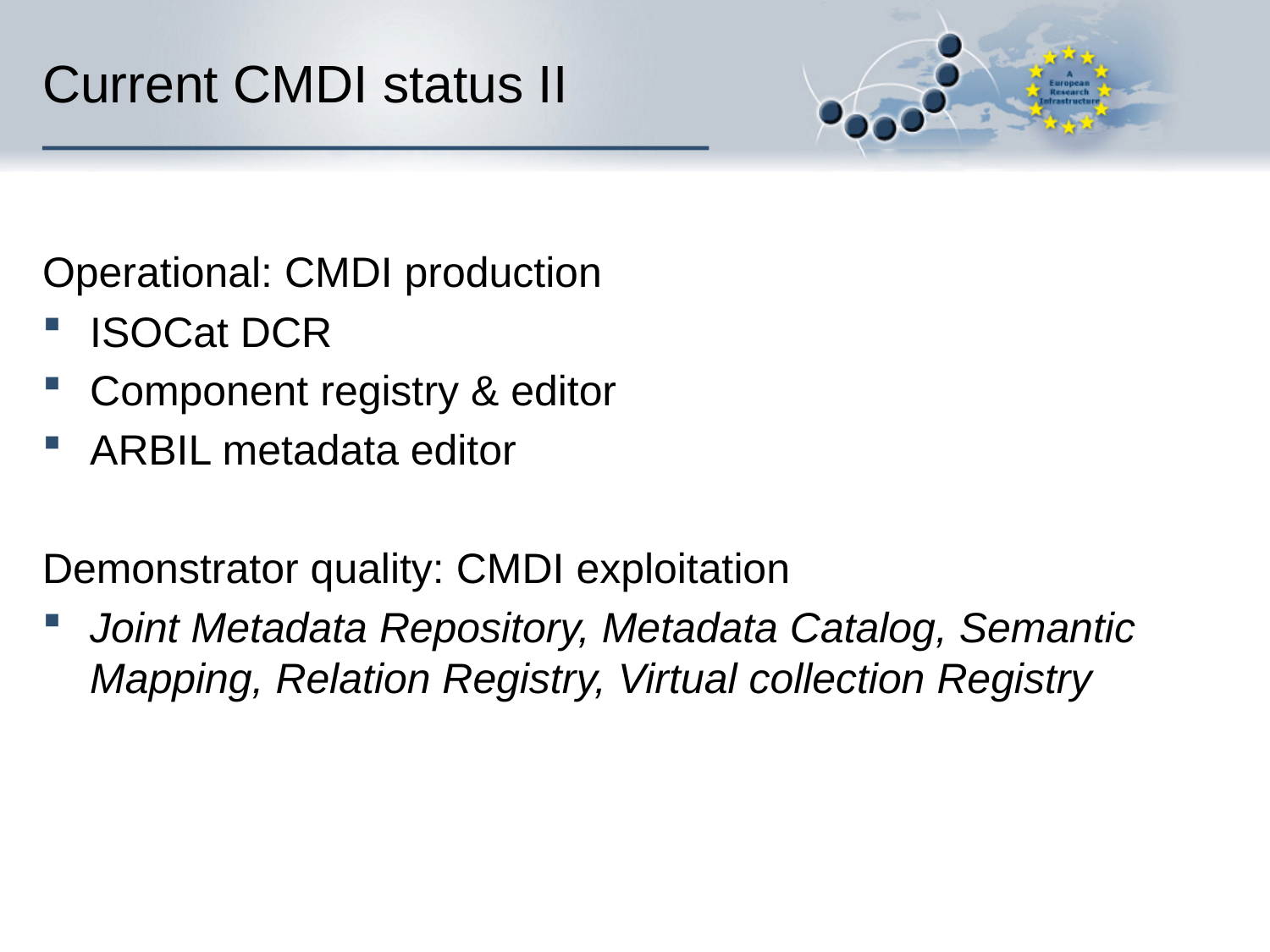

# Current CMDI status II

Operational: CMDI production
ISOCat DCR
Component registry & editor
ARBIL metadata editor

Demonstrator quality: CMDI exploitation
Joint Metadata Repository, Metadata Catalog, Semantic Mapping, Relation Registry, Virtual collection Registry